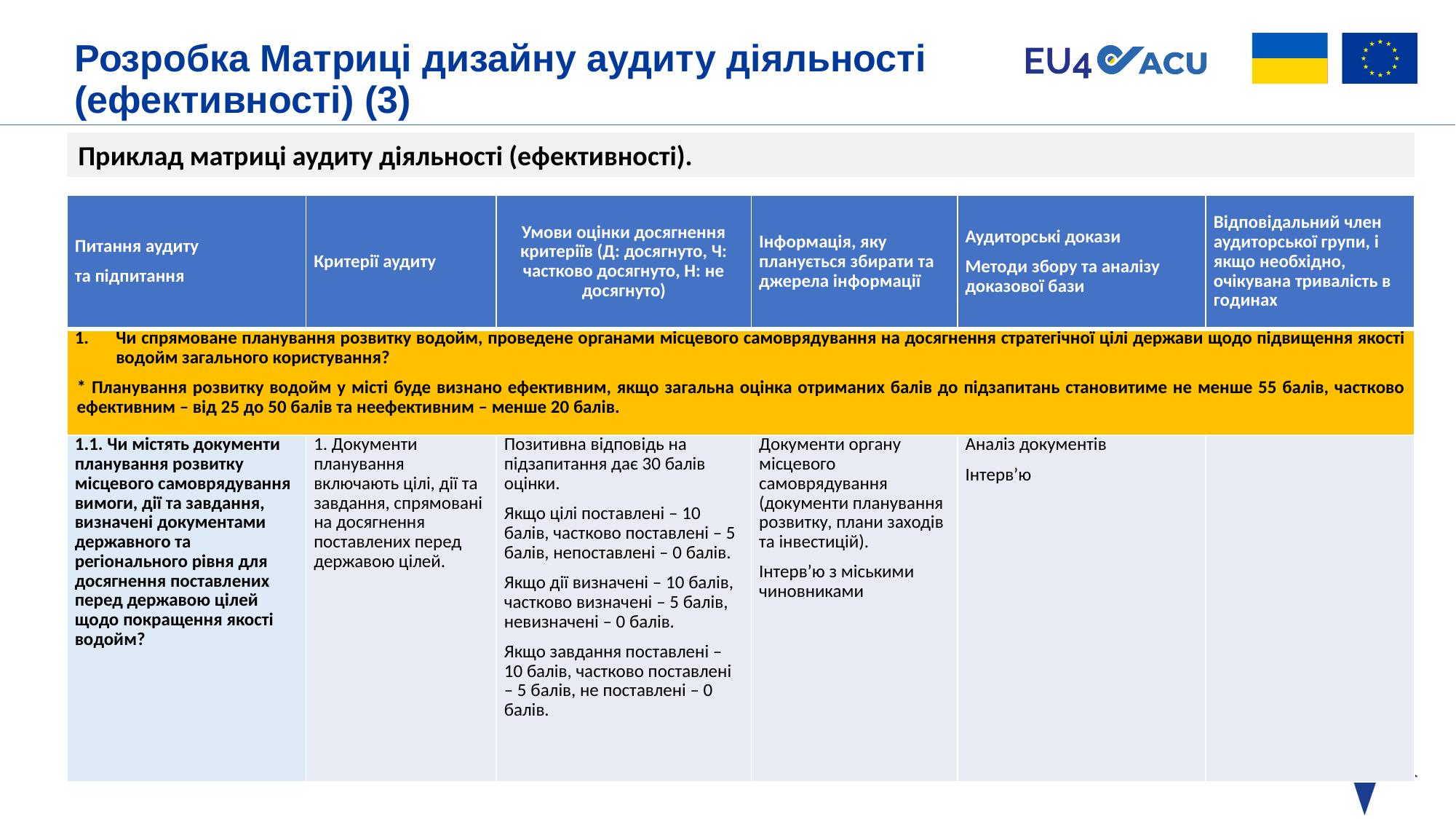

# Розробка Матриці дизайну аудиту діяльності (ефективності) (3)
Приклад матриці аудиту діяльності (ефективності).
| Питання аудиту та підпитання | Критерії аудиту | Умови оцінки досягнення критеріїв (Д: досягнуто, Ч: частково досягнуто, Н: не досягнуто) | Інформація, яку планується збирати та джерела інформації | Аудиторські докази Методи збору та аналізу доказової бази | Відповідальний член аудиторської групи, і якщо необхідно, очікувана тривалість в годинах |
| --- | --- | --- | --- | --- | --- |
| Чи спрямоване планування розвитку водойм, проведене органами місцевого самоврядування на досягнення стратегічної цілі держави щодо підвищення якості водойм загального користування? \* Планування розвитку водойм у місті буде визнано ефективним, якщо загальна оцінка отриманих балів до підзапитань становитиме не менше 55 балів, частково ефективним – від 25 до 50 балів та неефективним – менше 20 балів. |  |  |  |  |  |
| 1.1. Чи містять документи планування розвитку місцевого самоврядування вимоги, дії та завдання, визначені документами державного та регіонального рівня для досягнення поставлених перед державою цілей щодо покращення якості водойм? | 1. Документи планування включають цілі, дії та завдання, спрямовані на досягнення поставлених перед державою цілей. | Позитивна відповідь на підзапитання дає 30 балів оцінки. Якщо цілі поставлені – 10 балів, частково поставлені – 5 балів, непоставлені – 0 балів. Якщо дії визначені – 10 балів, частково визначені – 5 балів, невизначені – 0 балів. Якщо завдання поставлені – 10 балів, частково поставлені – 5 балів, не поставлені – 0 балів. | Документи органу місцевого самоврядування (документи планування розвитку, плани заходів та інвестицій). Інтерв’ю з міськими чиновниками | Аналіз документів Інтерв’ю |  |